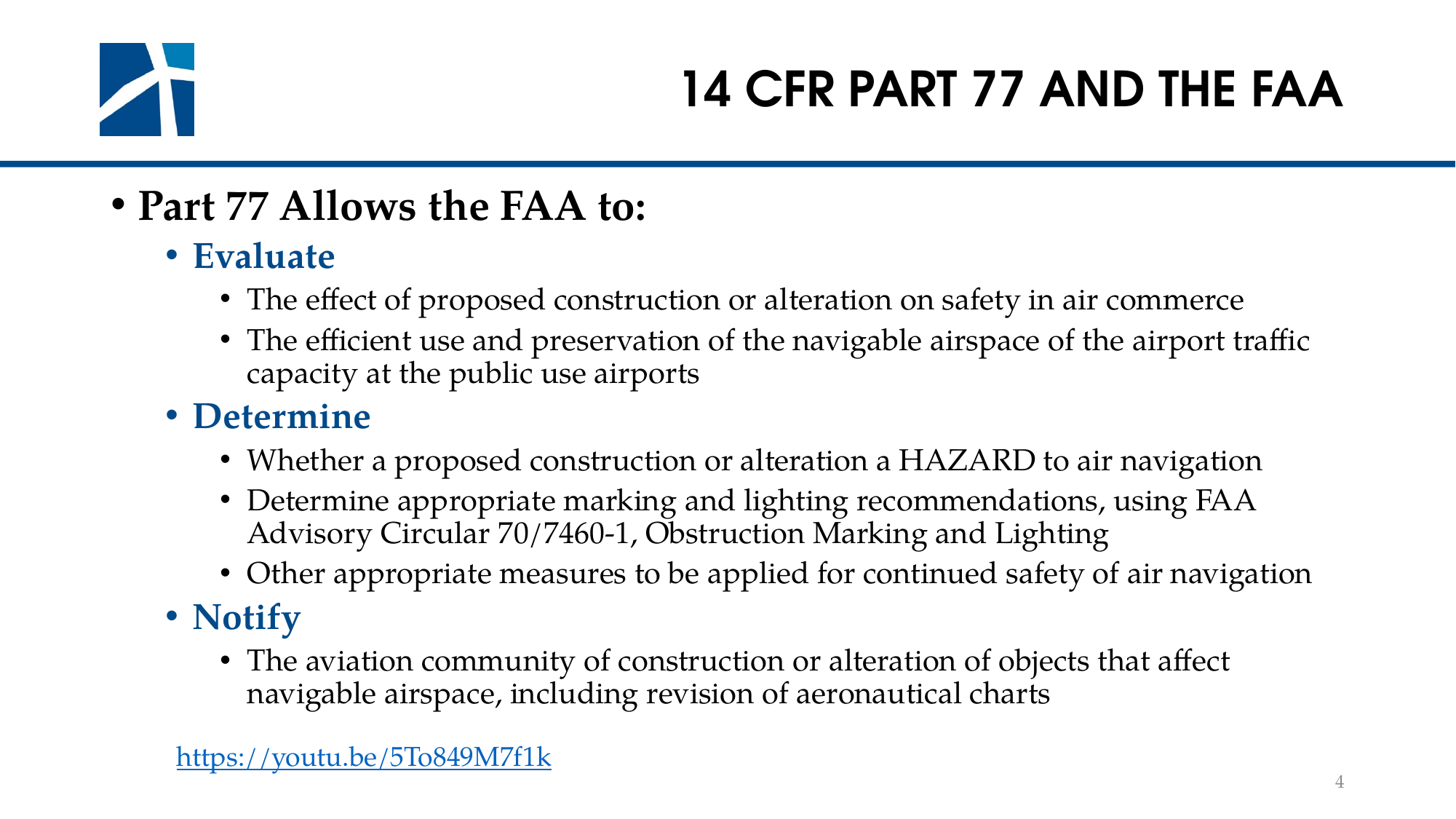

# 14 CFR Part 77 and the FAA
Part 77 Allows the FAA to:
Evaluate
The effect of proposed construction or alteration on safety in air commerce
The efficient use and preservation of the navigable airspace of the airport traffic capacity at the public use airports
Determine
Whether a proposed construction or alteration a HAZARD to air navigation
Determine appropriate marking and lighting recommendations, using FAA Advisory Circular 70/7460-1, Obstruction Marking and Lighting
Other appropriate measures to be applied for continued safety of air navigation
Notify
The aviation community of construction or alteration of objects that affect navigable airspace, including revision of aeronautical charts
https://youtu.be/5To849M7f1k
4